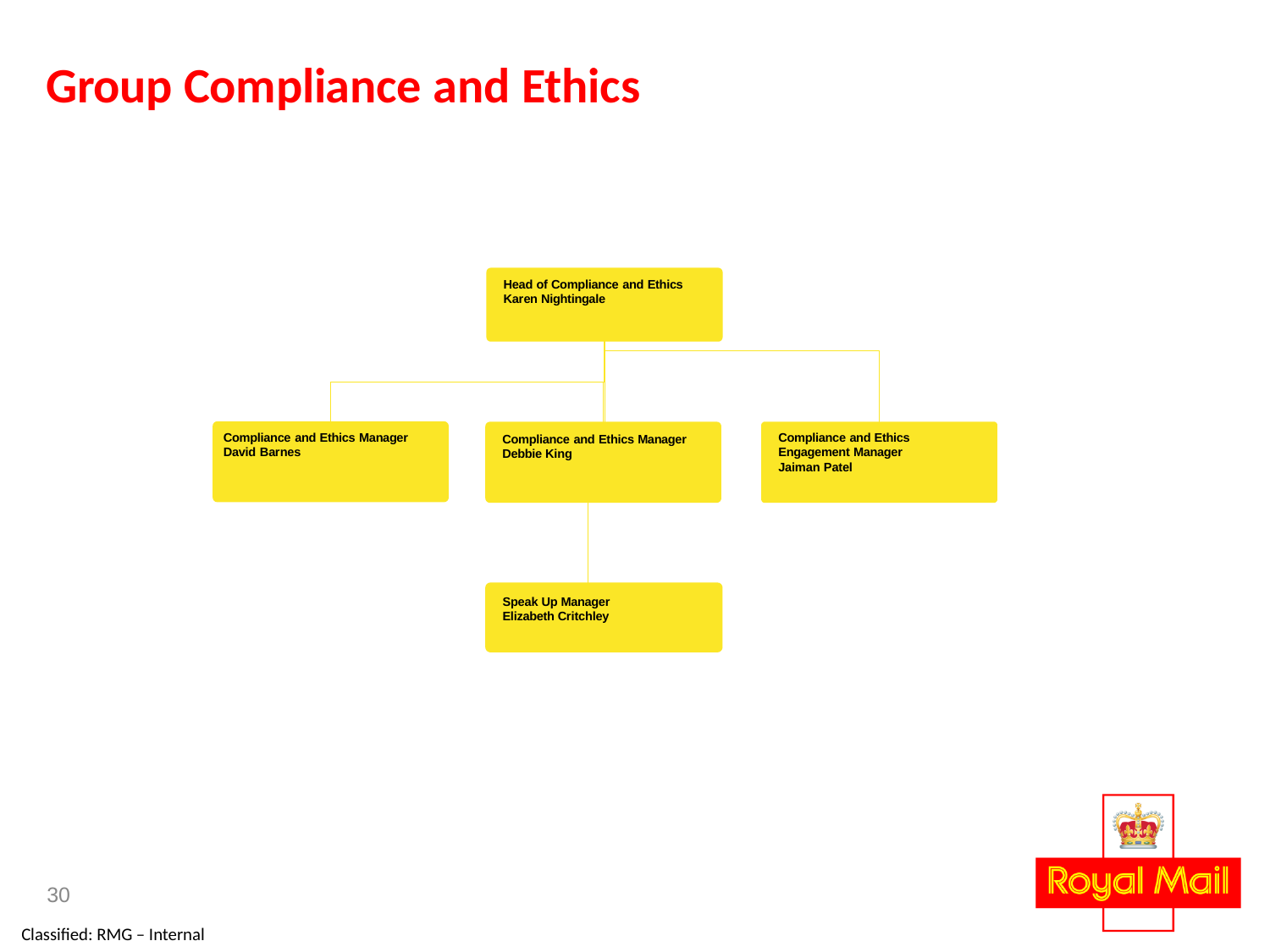

# Group Compliance and Ethics

Head of Compliance and Ethics
Karen Nightingale

Compliance and Ethics  Engagement Manager  Jaiman Patel
Compliance and Ethics Manager  David Barnes
Compliance and Ethics Manager
Debbie King

Speak Up Manager
Elizabeth Critchley
Speak Up…
30